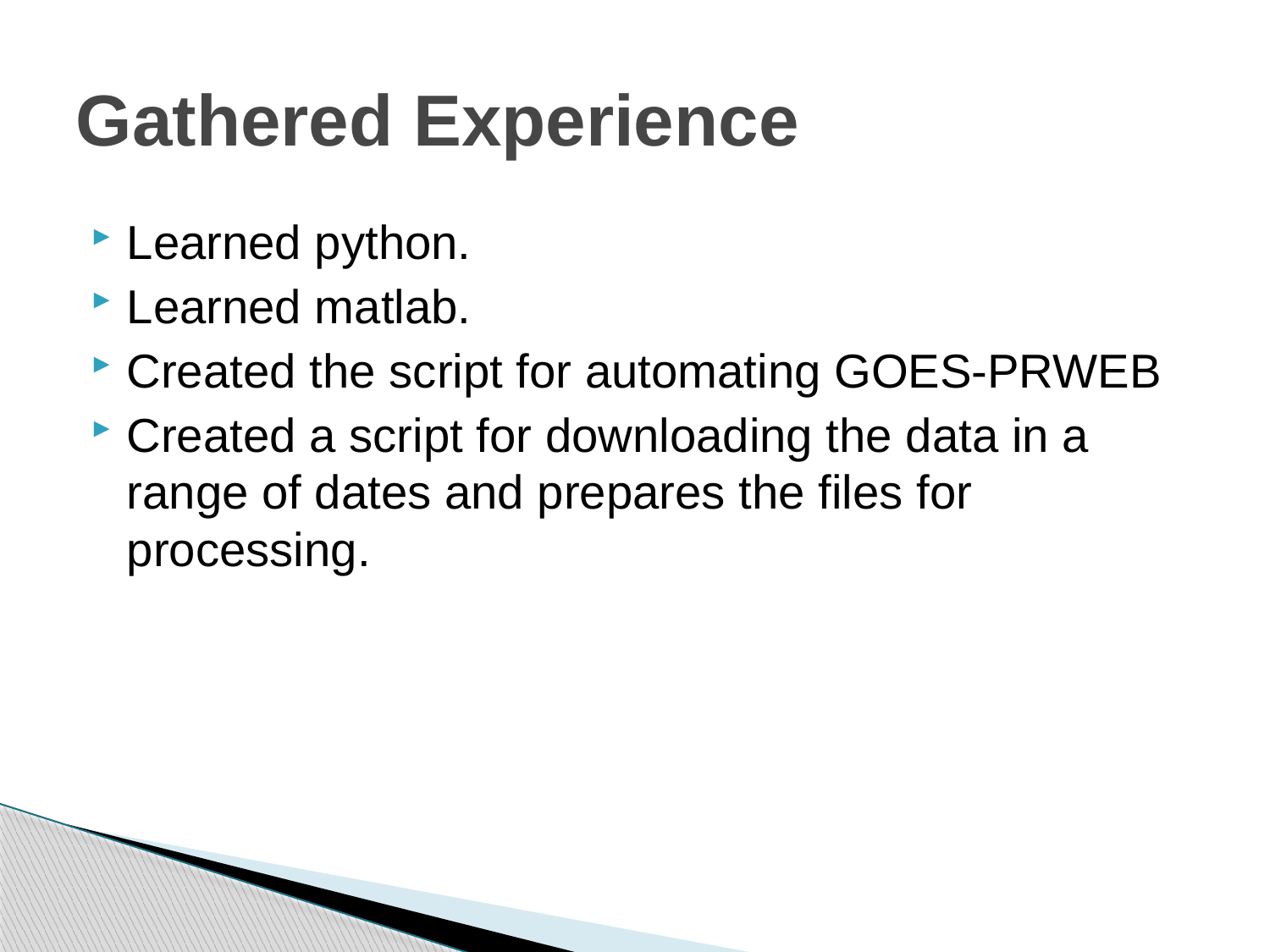

# Gathered Experience
Learned python.
Learned matlab.
Created the script for automating GOES-PRWEB
Created a script for downloading the data in a range of dates and prepares the files for processing.